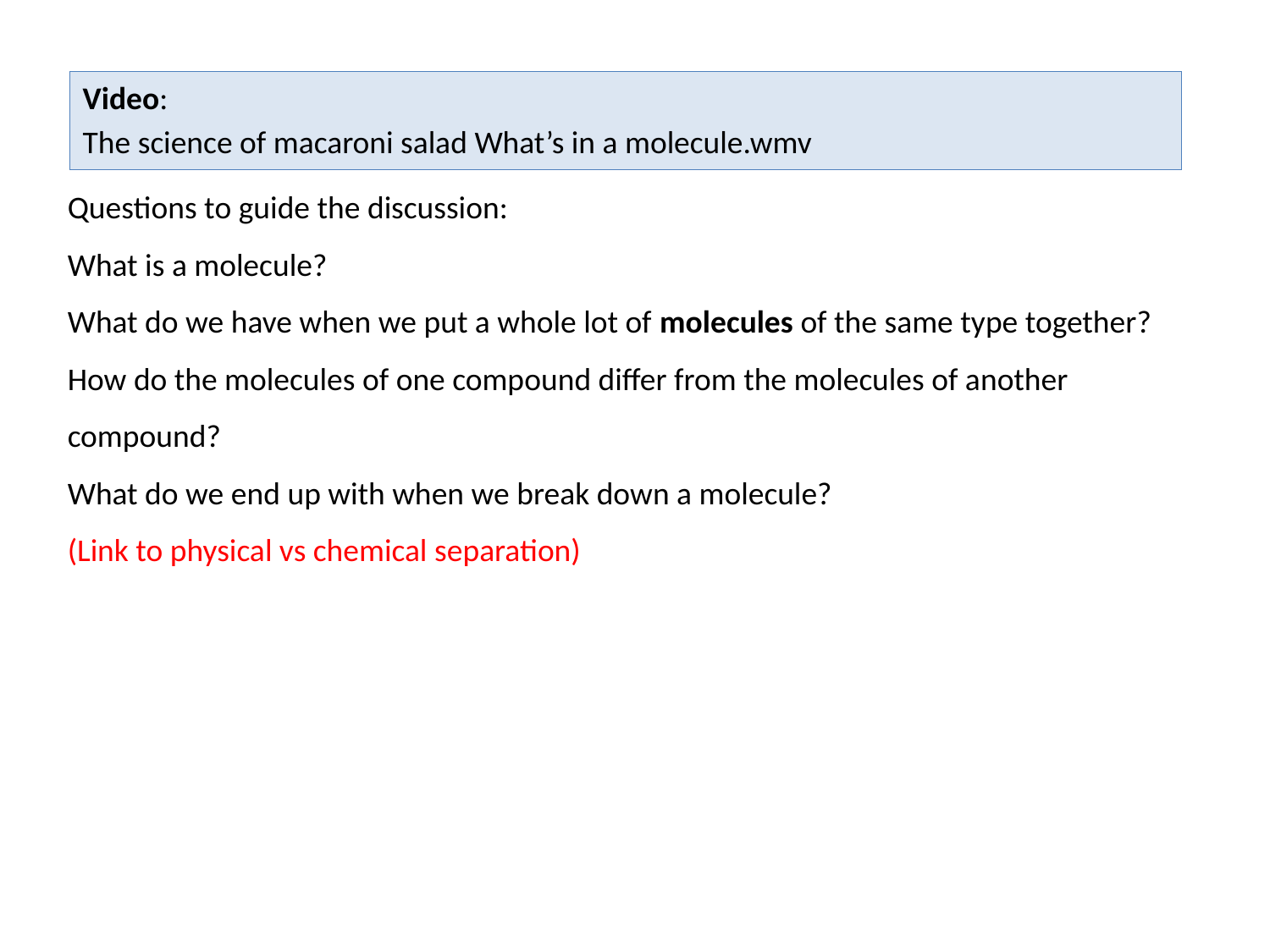

Video:
The science of macaroni salad What’s in a molecule.wmv

Questions to guide the discussion:
What is a molecule?
What do we have when we put a whole lot of molecules of the same type together?
How do the molecules of one compound differ from the molecules of another compound?
What do we end up with when we break down a molecule?
(Link to physical vs chemical separation)